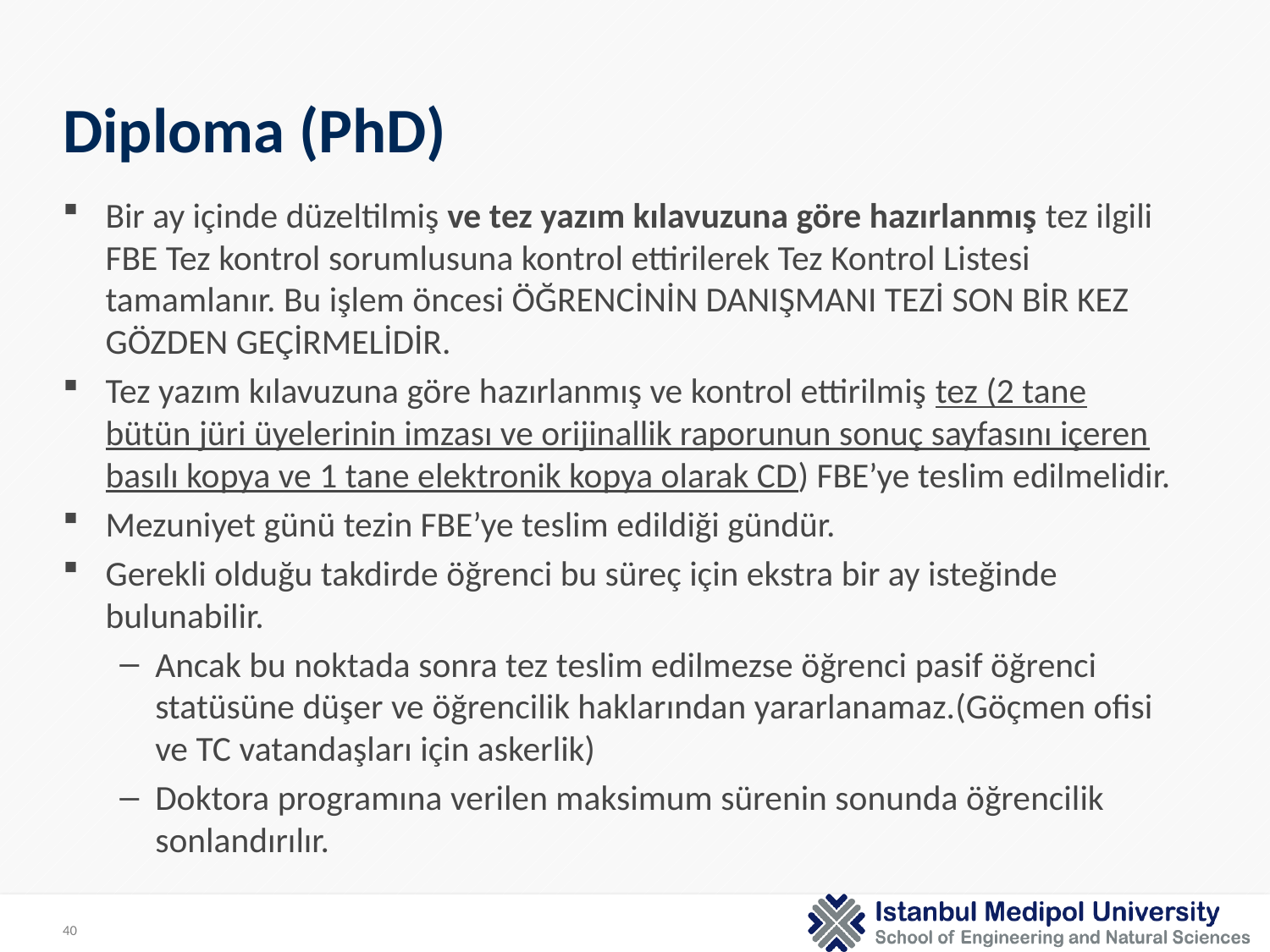

# Diploma (PhD)
Bir ay içinde düzeltilmiş ve tez yazım kılavuzuna göre hazırlanmış tez ilgili FBE Tez kontrol sorumlusuna kontrol ettirilerek Tez Kontrol Listesi  tamamlanır. Bu işlem öncesi ÖĞRENCİNİN DANIŞMANI TEZİ SON BİR KEZ GÖZDEN GEÇİRMELİDİR.
Tez yazım kılavuzuna göre hazırlanmış ve kontrol ettirilmiş tez (2 tane bütün jüri üyelerinin imzası ve orijinallik raporunun sonuç sayfasını içeren basılı kopya ve 1 tane elektronik kopya olarak CD) FBE’ye teslim edilmelidir.
Mezuniyet günü tezin FBE’ye teslim edildiği gündür.
Gerekli olduğu takdirde öğrenci bu süreç için ekstra bir ay isteğinde bulunabilir.
Ancak bu noktada sonra tez teslim edilmezse öğrenci pasif öğrenci statüsüne düşer ve öğrencilik haklarından yararlanamaz.(Göçmen ofisi ve TC vatandaşları için askerlik)
Doktora programına verilen maksimum sürenin sonunda öğrencilik sonlandırılır.
40